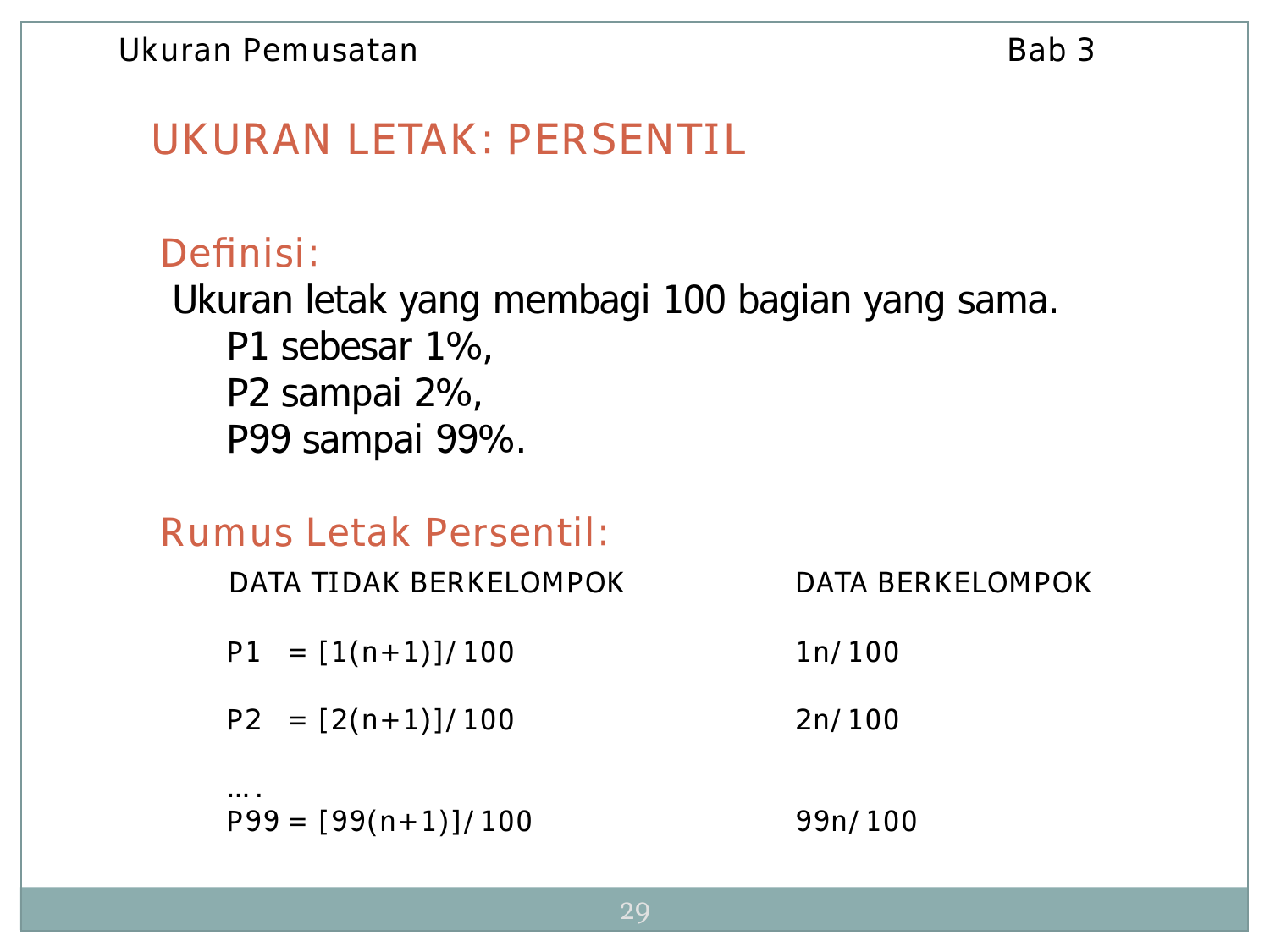

Ukuran Pemusatan 					Bab 3
UKURAN LETAK: PERSENTIL
Definisi:
 Ukuran letak yang membagi 100 bagian yang sama.
 	P1 sebesar 1%,
	P2 sampai 2%,
	P99 sampai 99%.

Rumus Letak Persentil:
      DATA TIDAK BERKELOMPOK		DATA BERKELOMPOK

	P1	= [1(n+1)]/100			1n/100

	P2	= [2(n+1)]/100			2n/100

	….
	P99	= [99(n+1)]/100			99n/100

29